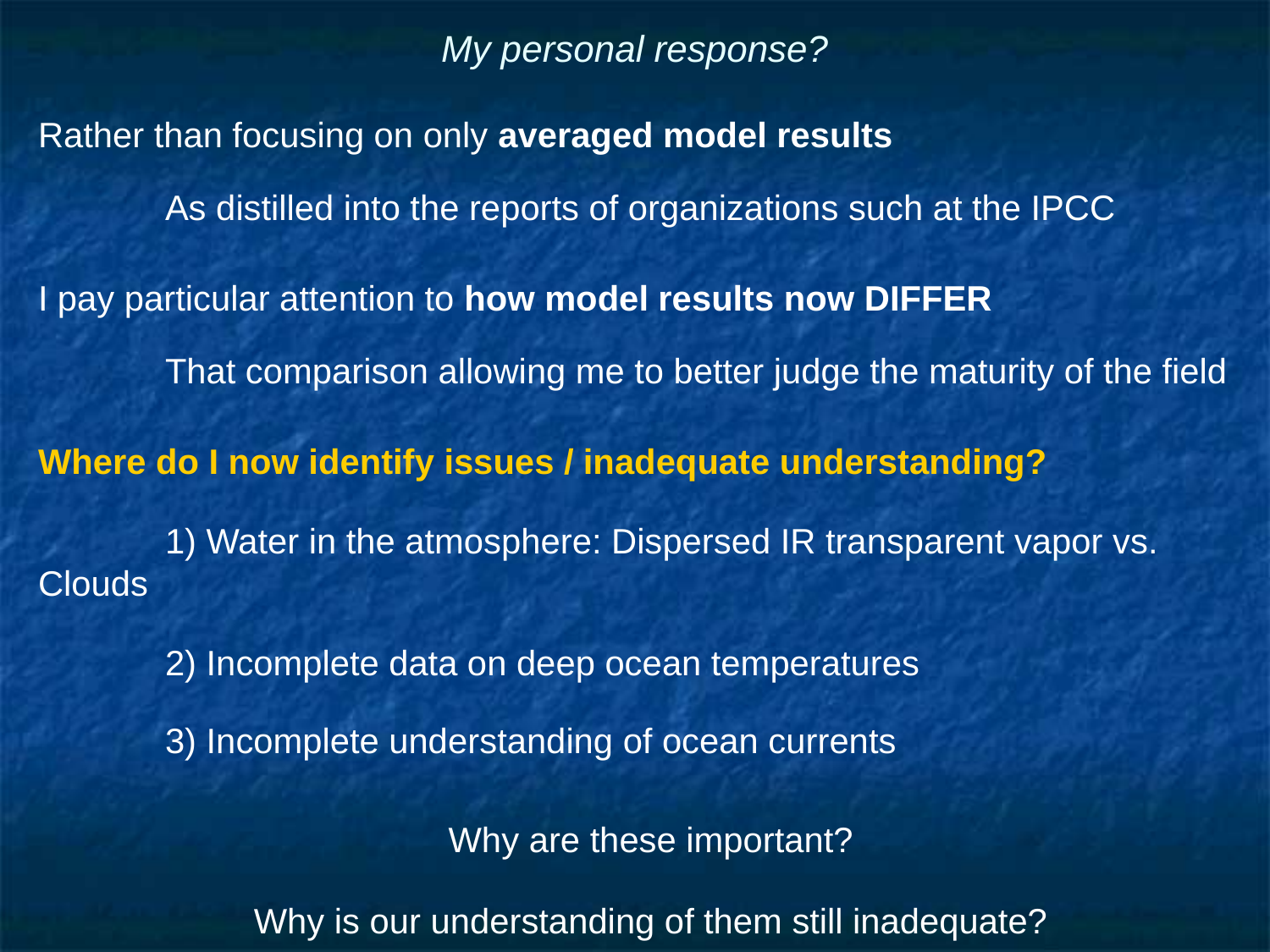

# My personal response?
Rather than focusing on only averaged model results

	As distilled into the reports of organizations such at the IPCC

I pay particular attention to how model results now DIFFER

	That comparison allowing me to better judge the maturity of the field

Where do I now identify issues / inadequate understanding?

	1) Water in the atmosphere: Dispersed IR transparent vapor vs. Clouds

	2) Incomplete data on deep ocean temperatures

	3) Incomplete understanding of ocean currents

Why are these important?

Why is our understanding of them still inadequate?